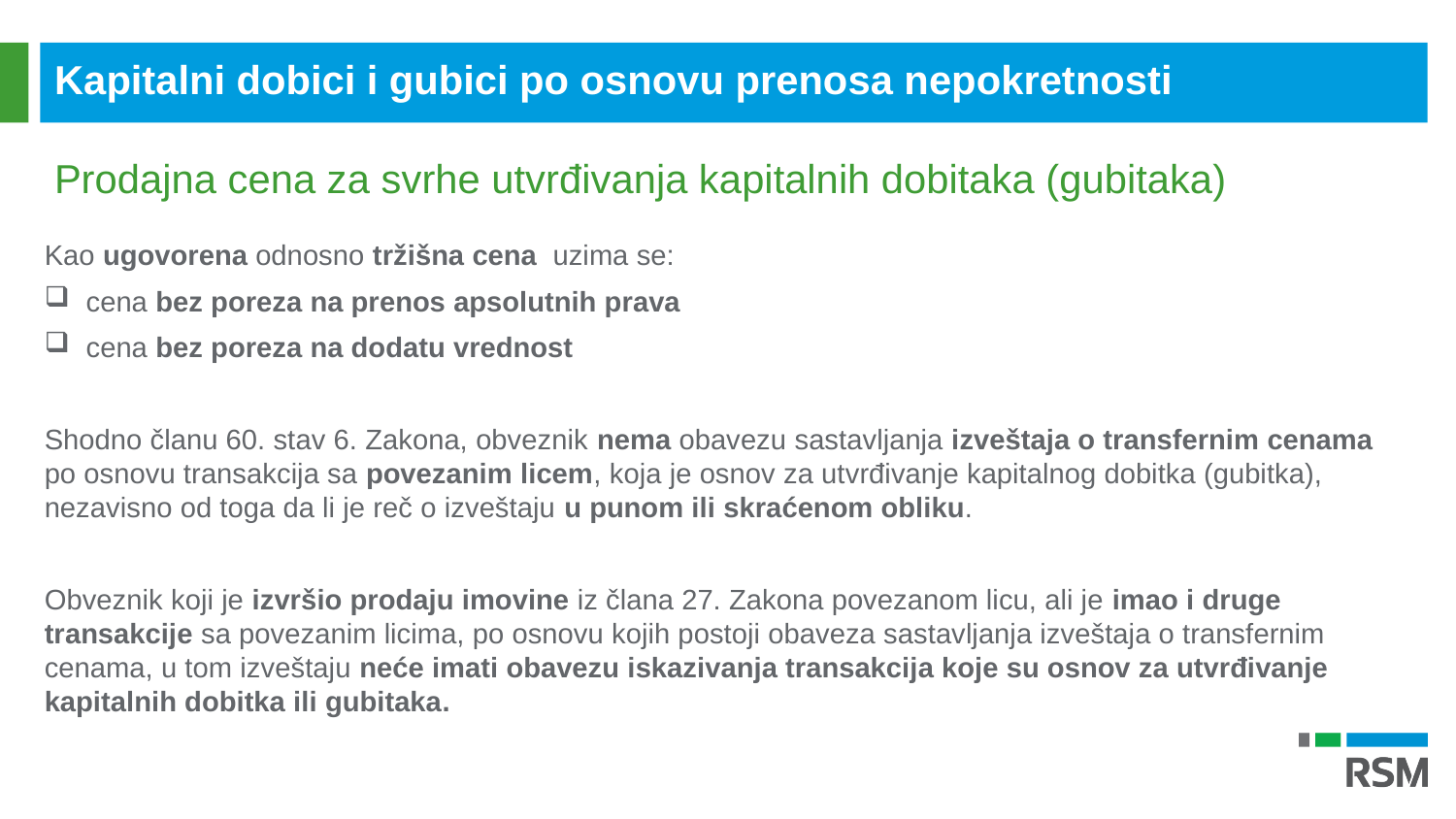

Kapitalni dobici i gubici po osnovu prenosa nepokretnosti
Prodajna cena za svrhe utvrđivanja kapitalnih dobitaka (gubitaka)
Kao ugovorena odnosno tržišna cena  uzima se:
  cena bez poreza na prenos apsolutnih prava
  cena bez poreza na dodatu vrednost

Shodno članu 60. stav 6. Zakona, obveznik nema obavezu sastavljanja izveštaja o transfernim cenama po osnovu transakcija sa povezanim licem, koja je osnov za utvrđivanje kapitalnog dobitka (gubitka), nezavisno od toga da li je reč o izveštaju u punom ili skraćenom obliku.

Obveznik koji je izvršio prodaju imovine iz člana 27. Zakona povezanom licu, ali je imao i druge transakcije sa povezanim licima, po osnovu kojih postoji obaveza sastavljanja izveštaja o transfernim cenama, u tom izveštaju neće imati obavezu iskazivanja transakcija koje su osnov za utvrđivanje kapitalnih dobitka ili gubitaka.